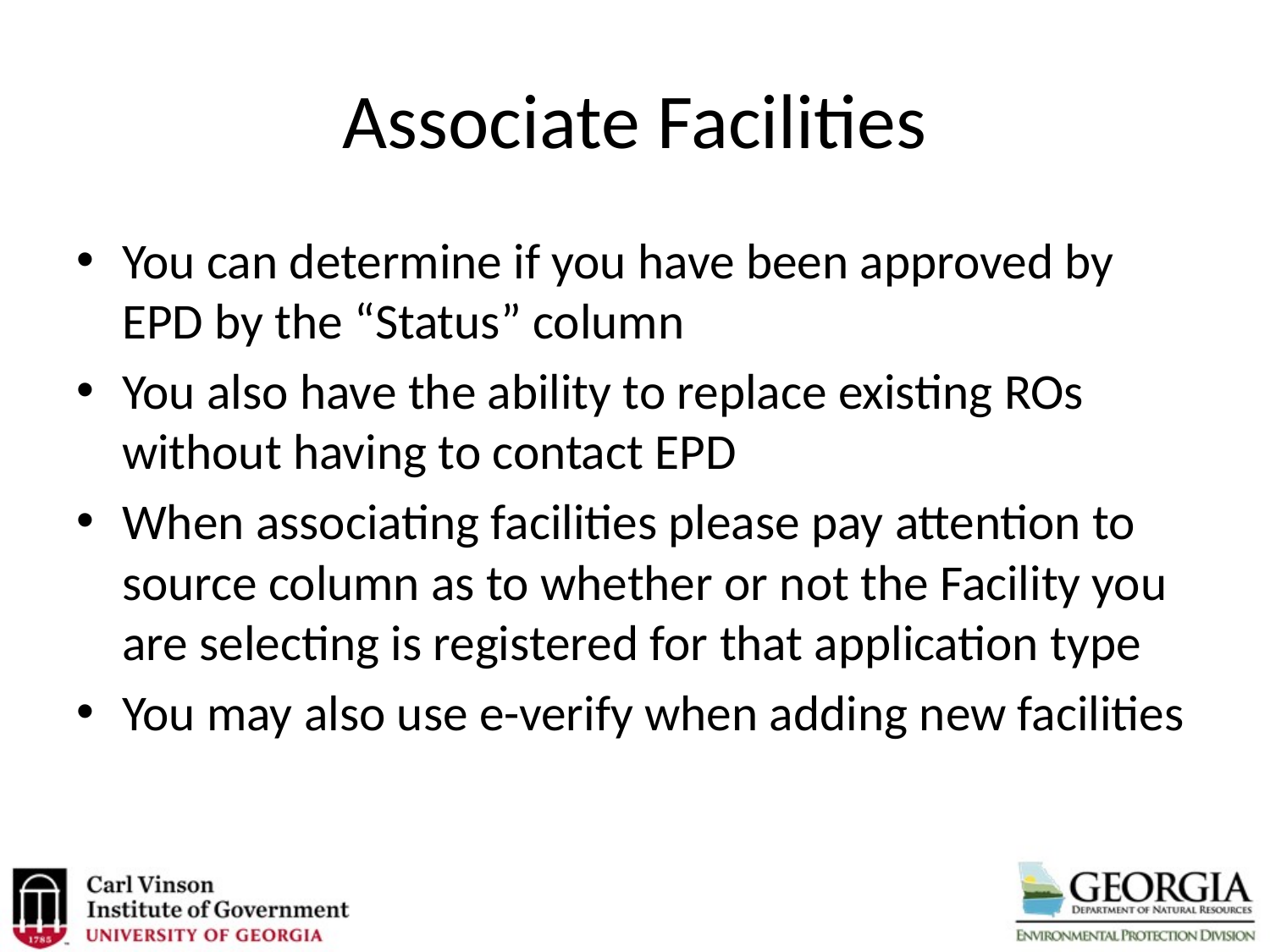

# Associate Facilities
You can determine if you have been approved by EPD by the “Status” column
You also have the ability to replace existing ROs without having to contact EPD
When associating facilities please pay attention to source column as to whether or not the Facility you are selecting is registered for that application type
You may also use e-verify when adding new facilities